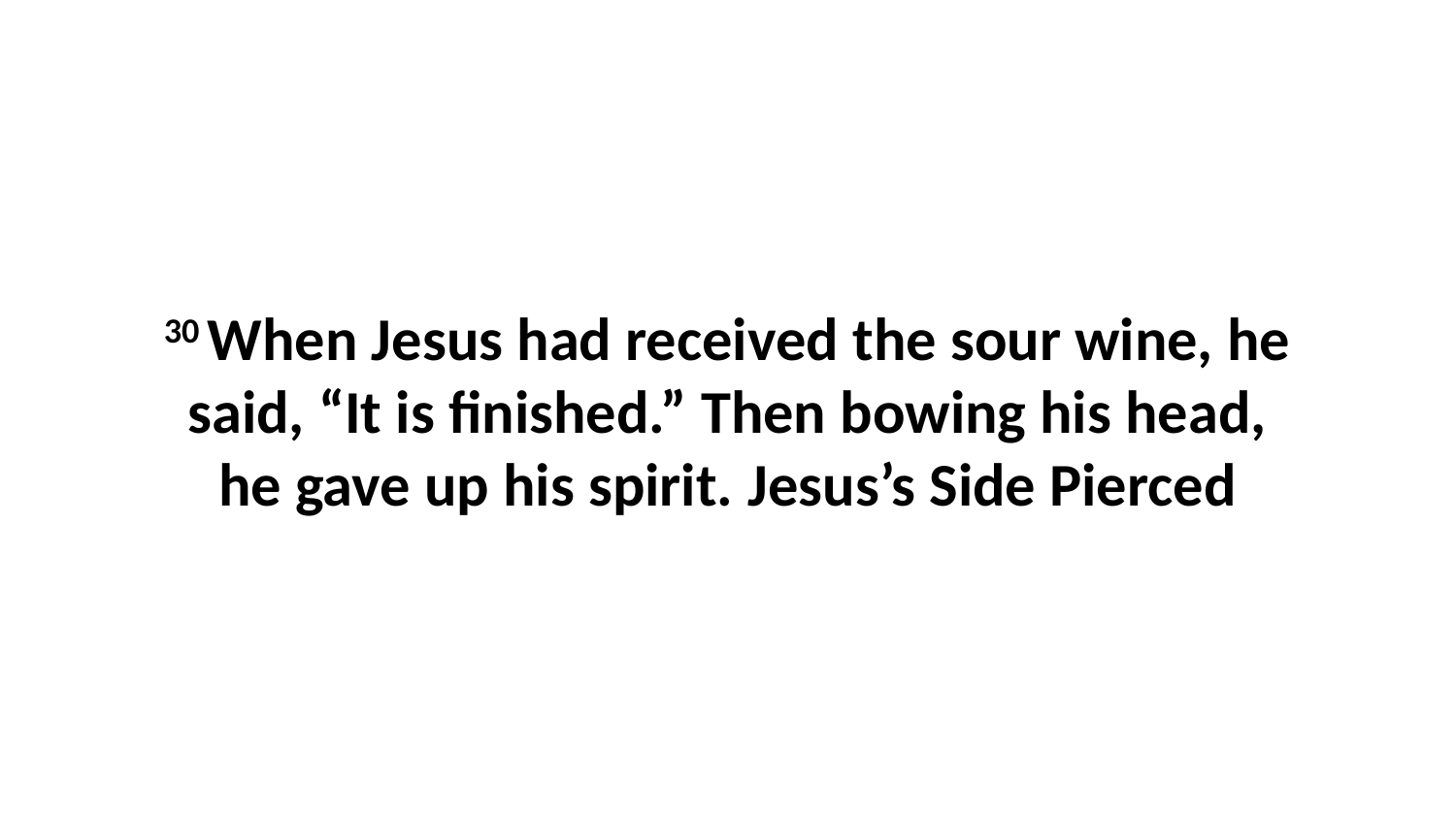

30 When Jesus had received the sour wine, he said, “It is finished.” Then bowing his head, he gave up his spirit. Jesus’s Side Pierced